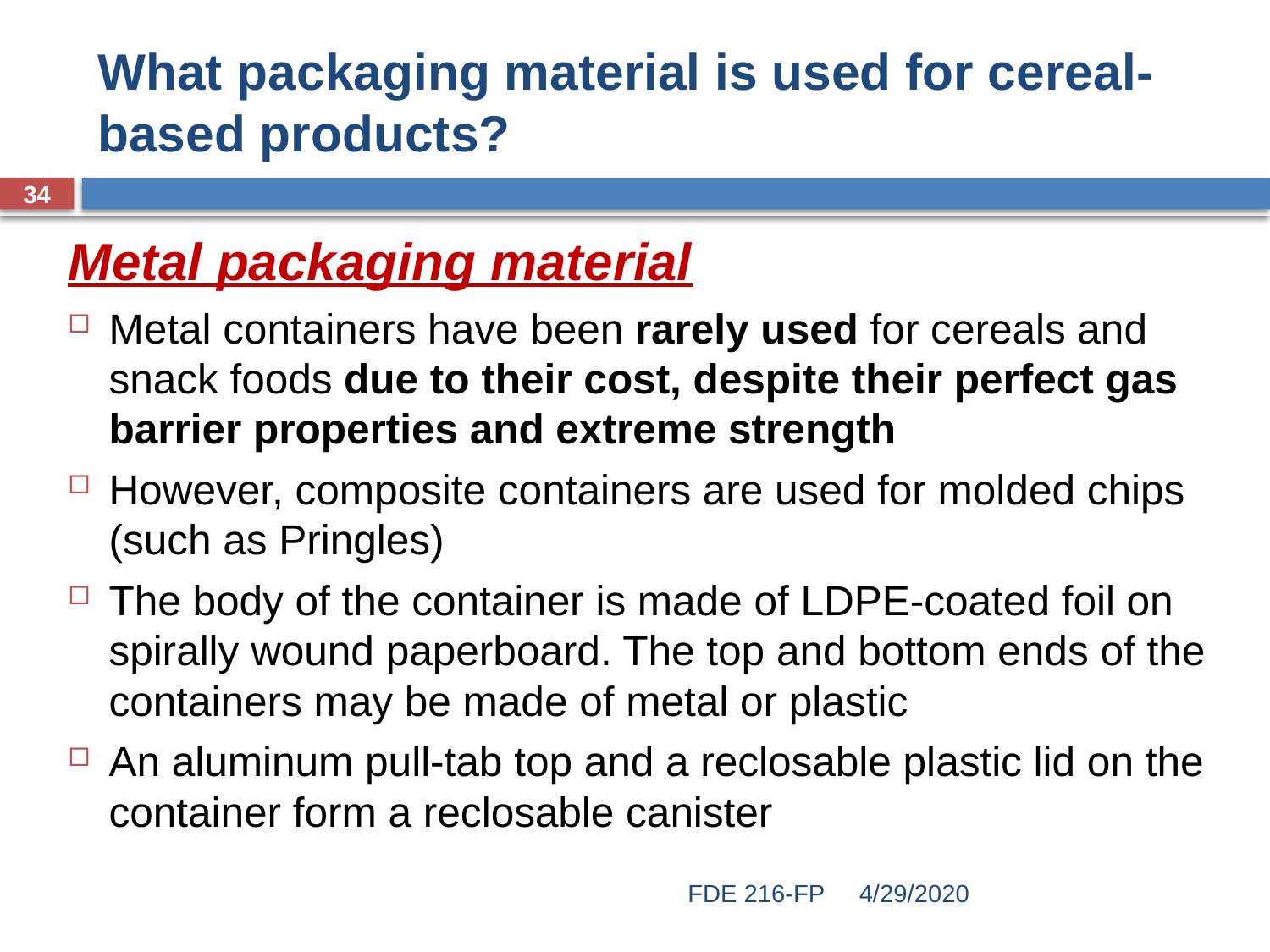

# What packaging material is used for cereal-based products?
34
Metal packaging material
Metal containers have been rarely used for cereals and snack foods due to their cost, despite their perfect gas barrier properties and extreme strength
However, composite containers are used for molded chips (such as Pringles)
The body of the container is made of LDPE-coated foil on spirally wound paperboard. The top and bottom ends of the containers may be made of metal or plastic
An aluminum pull-tab top and a reclosable plastic lid on the container form a reclosable canister
FDE 216-FP
4/29/2020